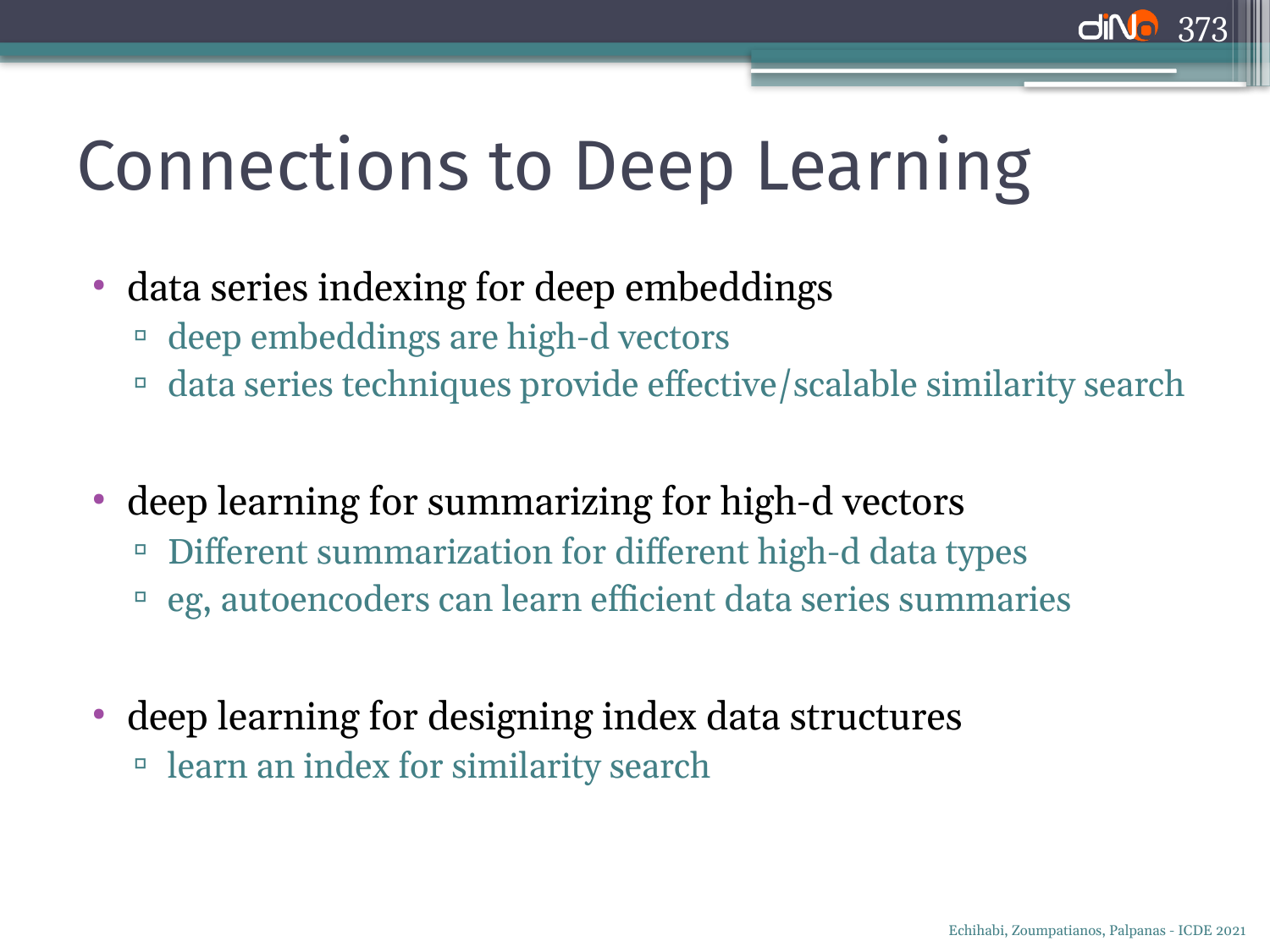

373
# Connections to Deep Learning
data series indexing for deep embeddings
deep embeddings are high-d vectors
data series techniques provide effective/scalable similarity search

deep learning for summarizing for high-d vectors
Different summarization for different high-d data types
eg, autoencoders can learn efficient data series summaries

deep learning for designing index data structures
learn an index for similarity search

Echihabi, Zoumpatianos, Palpanas - ICDE 2021